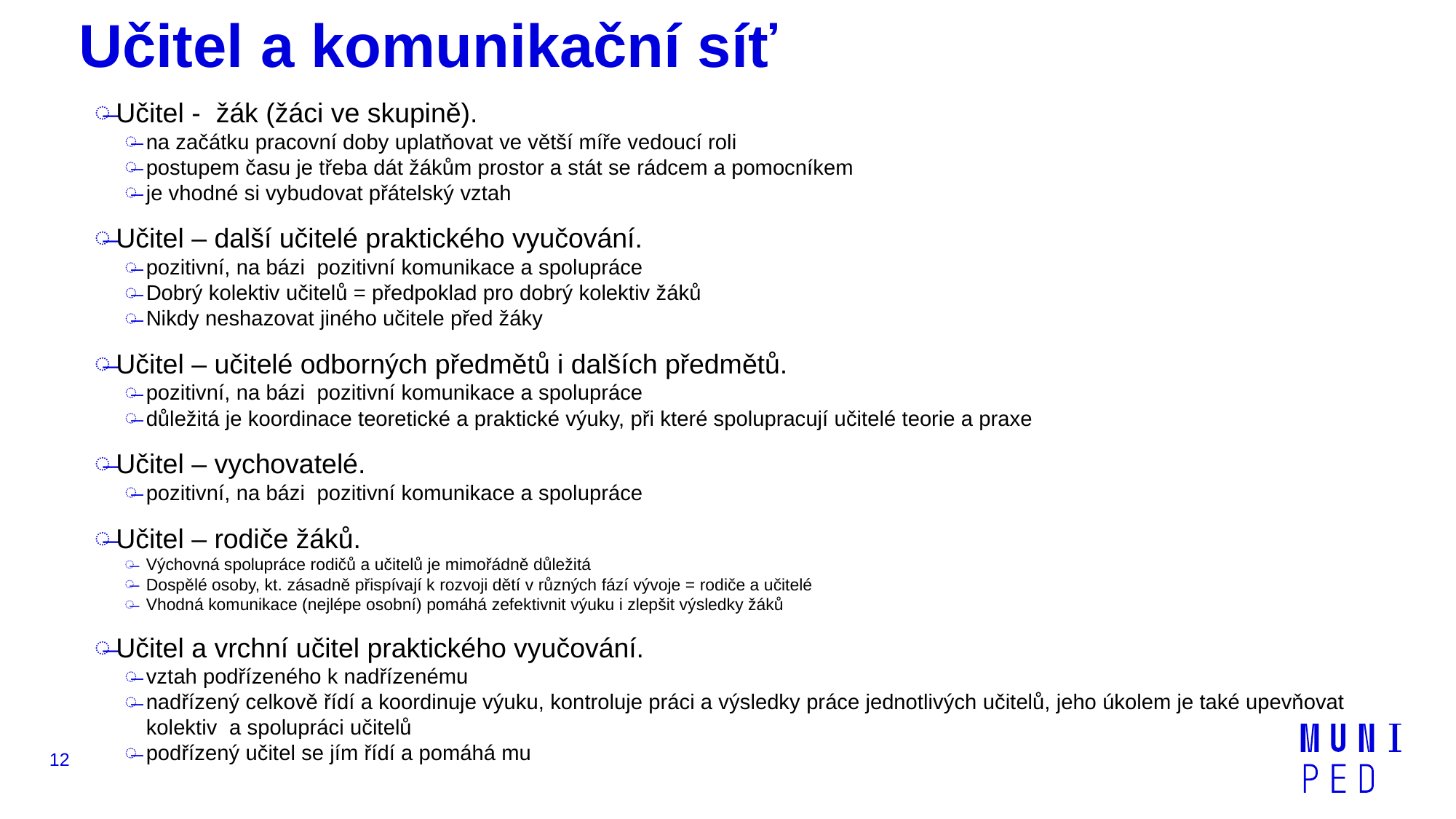

# Učitel a komunikační síť
Učitel -  žák (žáci ve skupině).
na začátku pracovní doby uplatňovat ve větší míře vedoucí roli
postupem času je třeba dát žákům prostor a stát se rádcem a pomocníkem
je vhodné si vybudovat přátelský vztah
Učitel – další učitelé praktického vyučování.
pozitivní, na bázi  pozitivní komunikace a spolupráce
Dobrý kolektiv učitelů = předpoklad pro dobrý kolektiv žáků
Nikdy neshazovat jiného učitele před žáky
Učitel – učitelé odborných předmětů i dalších předmětů.
pozitivní, na bázi  pozitivní komunikace a spolupráce
důležitá je koordinace teoretické a praktické výuky, při které spolupracují učitelé teorie a praxe
Učitel – vychovatelé.
pozitivní, na bázi  pozitivní komunikace a spolupráce
Učitel – rodiče žáků.
Výchovná spolupráce rodičů a učitelů je mimořádně důležitá
Dospělé osoby, kt. zásadně přispívají k rozvoji dětí v různých fází vývoje = rodiče a učitelé
Vhodná komunikace (nejlépe osobní) pomáhá zefektivnit výuku i zlepšit výsledky žáků
Učitel a vrchní učitel praktického vyučování.
vztah podřízeného k nadřízenému
nadřízený celkově řídí a koordinuje výuku, kontroluje práci a výsledky práce jednotlivých učitelů, jeho úkolem je také upevňovat kolektiv  a spolupráci učitelů
podřízený učitel se jím řídí a pomáhá mu
12